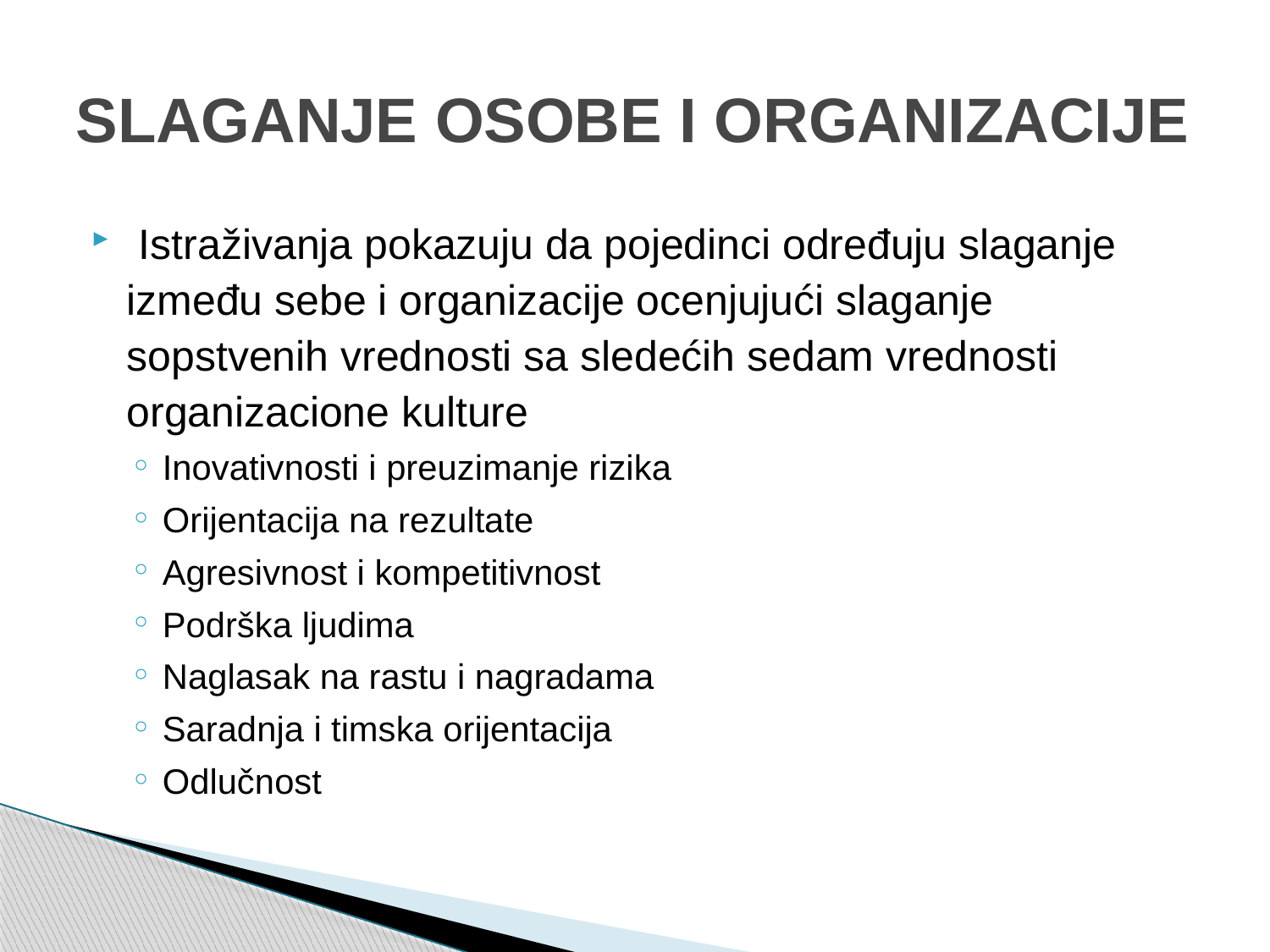

# SLAGANJE OSOBE I ORGANIZACIJE
 Istraživanja pokazuju da pojedinci određuju slaganje između sebe i organizacije ocenjujući slaganje sopstvenih vrednosti sa sledećih sedam vrednosti organizacione kulture
Inovativnosti i preuzimanje rizika
Orijentacija na rezultate
Agresivnost i kompetitivnost
Podrška ljudima
Naglasak na rastu i nagradama
Saradnja i timska orijentacija
Odlučnost